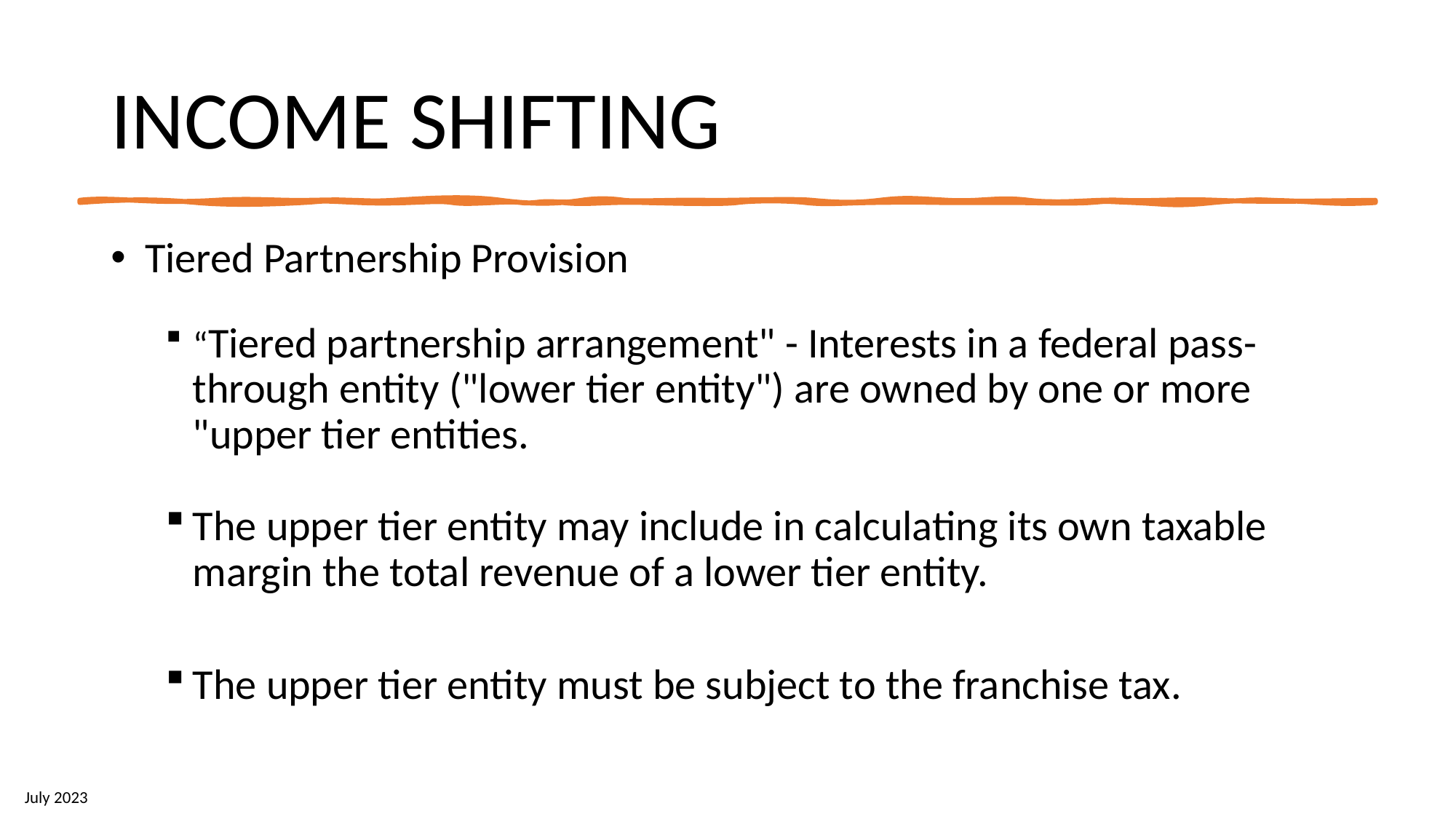

# INCOME SHIFTING

Tiered Partnership Provision

“Tiered partnership arrangement" - Interests in a federal pass-through entity ("lower tier entity") are owned by one or more "upper tier entities.

The upper tier entity may include in calculating its own taxable margin the total revenue of a lower tier entity.

The upper tier entity must be subject to the franchise tax.

July 2023